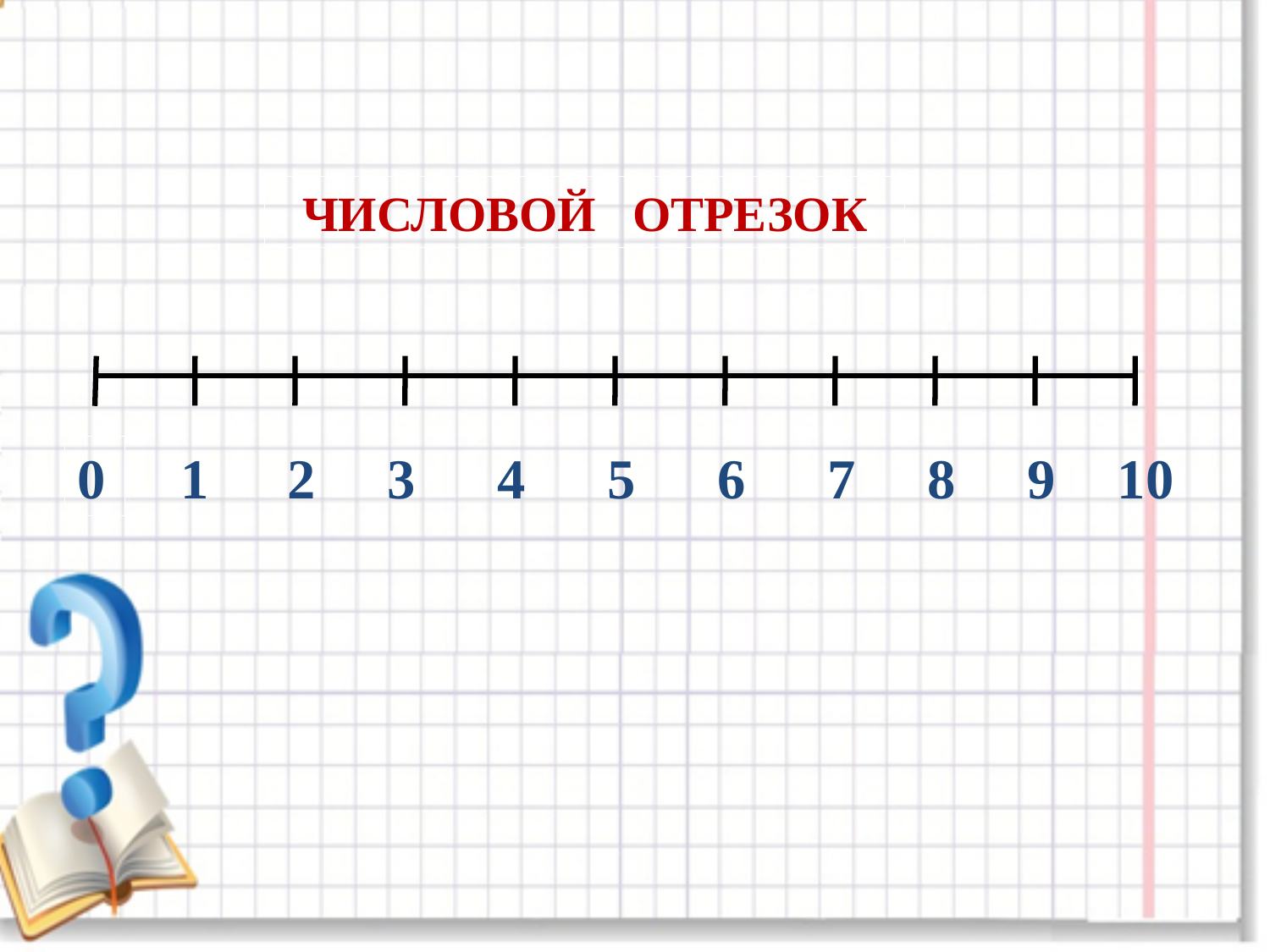

ЧИСЛОВОЙ   ОТРЕЗОК
1
3
4
5
6
7
8
9
10
0
2